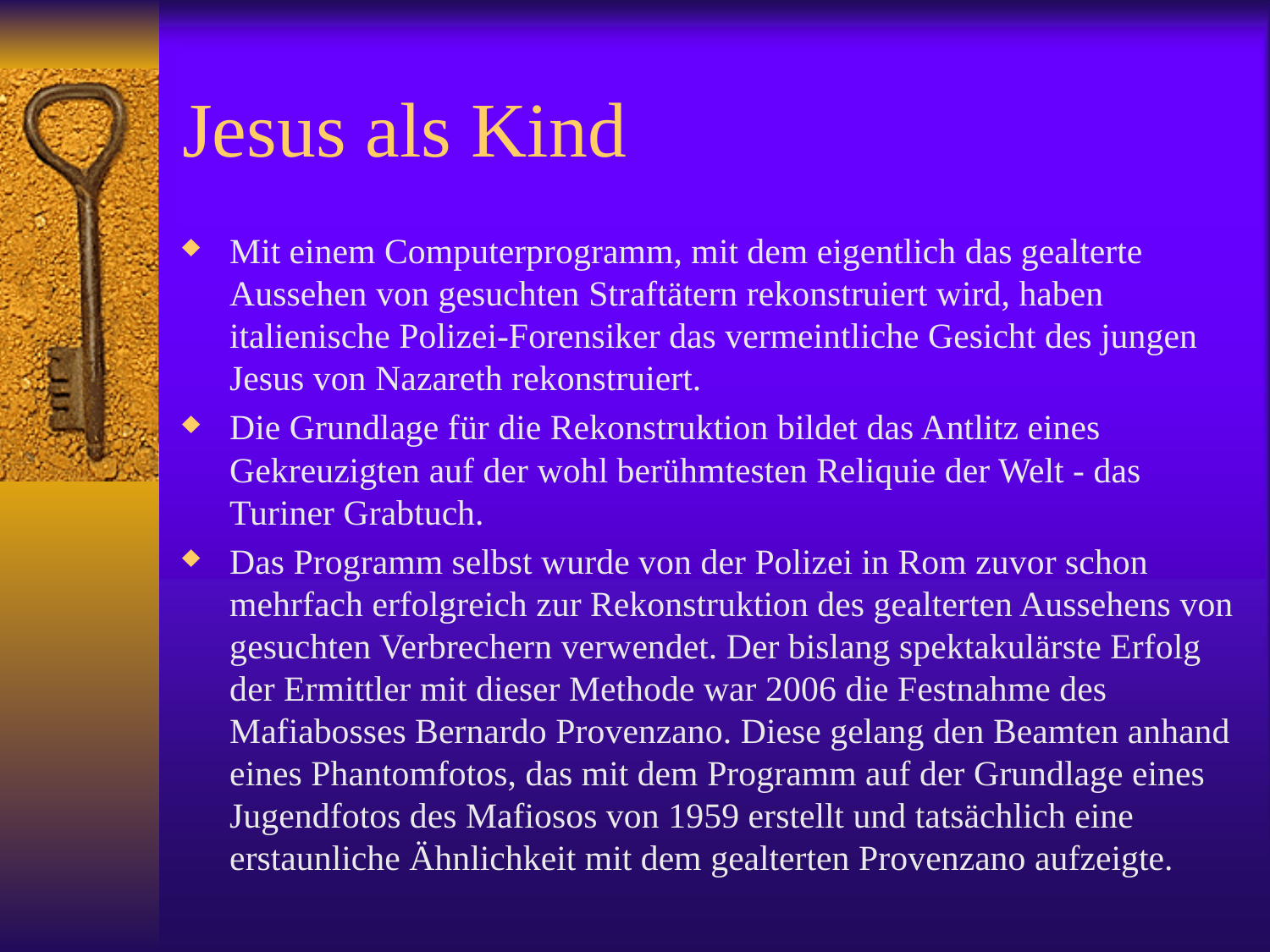

# Jesus als Kind
Mit einem Computerprogramm, mit dem eigentlich das gealterte Aussehen von gesuchten Straftätern rekonstruiert wird, haben italienische Polizei-Forensiker das vermeintliche Gesicht des jungen Jesus von Nazareth rekonstruiert.
Die Grundlage für die Rekonstruktion bildet das Antlitz eines Gekreuzigten auf der wohl berühmtesten Reliquie der Welt - das Turiner Grabtuch.
Das Programm selbst wurde von der Polizei in Rom zuvor schon mehrfach erfolgreich zur Rekonstruktion des gealterten Aussehens von gesuchten Verbrechern verwendet. Der bislang spektakulärste Erfolg der Ermittler mit dieser Methode war 2006 die Festnahme des Mafiabosses Bernardo Provenzano. Diese gelang den Beamten anhand eines Phantomfotos, das mit dem Programm auf der Grundlage eines Jugendfotos des Mafiosos von 1959 erstellt und tatsächlich eine erstaunliche Ähnlichkeit mit dem gealterten Provenzano aufzeigte.